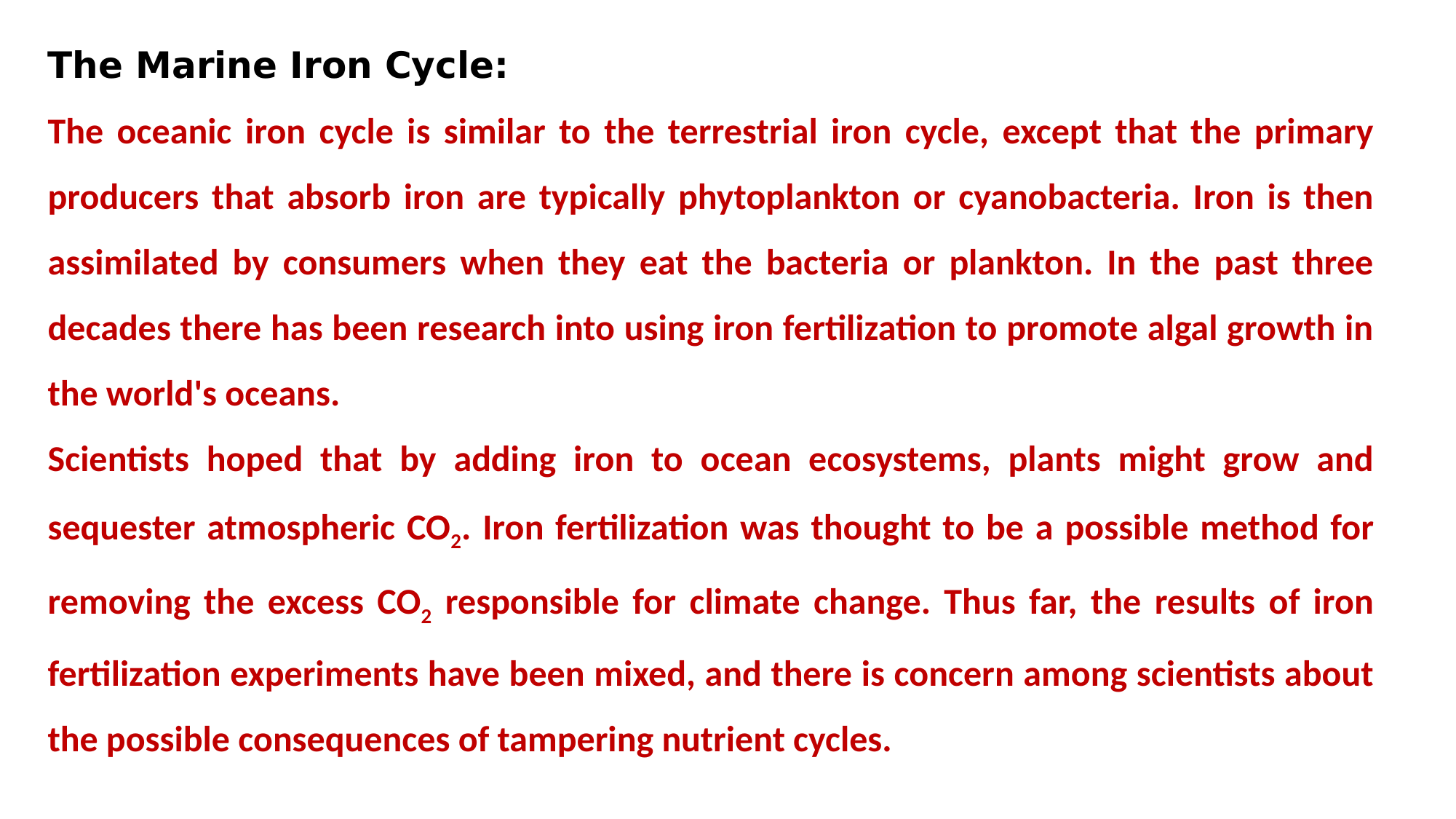

The Marine Iron Cycle:
The oceanic iron cycle is similar to the terrestrial iron cycle, except that the primary producers that absorb iron are typically phytoplankton or cyanobacteria. Iron is then assimilated by consumers when they eat the bacteria or plankton. In the past three decades there has been research into using iron fertilization to promote algal growth in the world's oceans.
Scientists hoped that by adding iron to ocean ecosystems, plants might grow and sequester atmospheric CO2. Iron fertilization was thought to be a possible method for removing the excess CO2 responsible for climate change. Thus far, the results of iron fertilization experiments have been mixed, and there is concern among scientists about the possible consequences of tampering nutrient cycles.